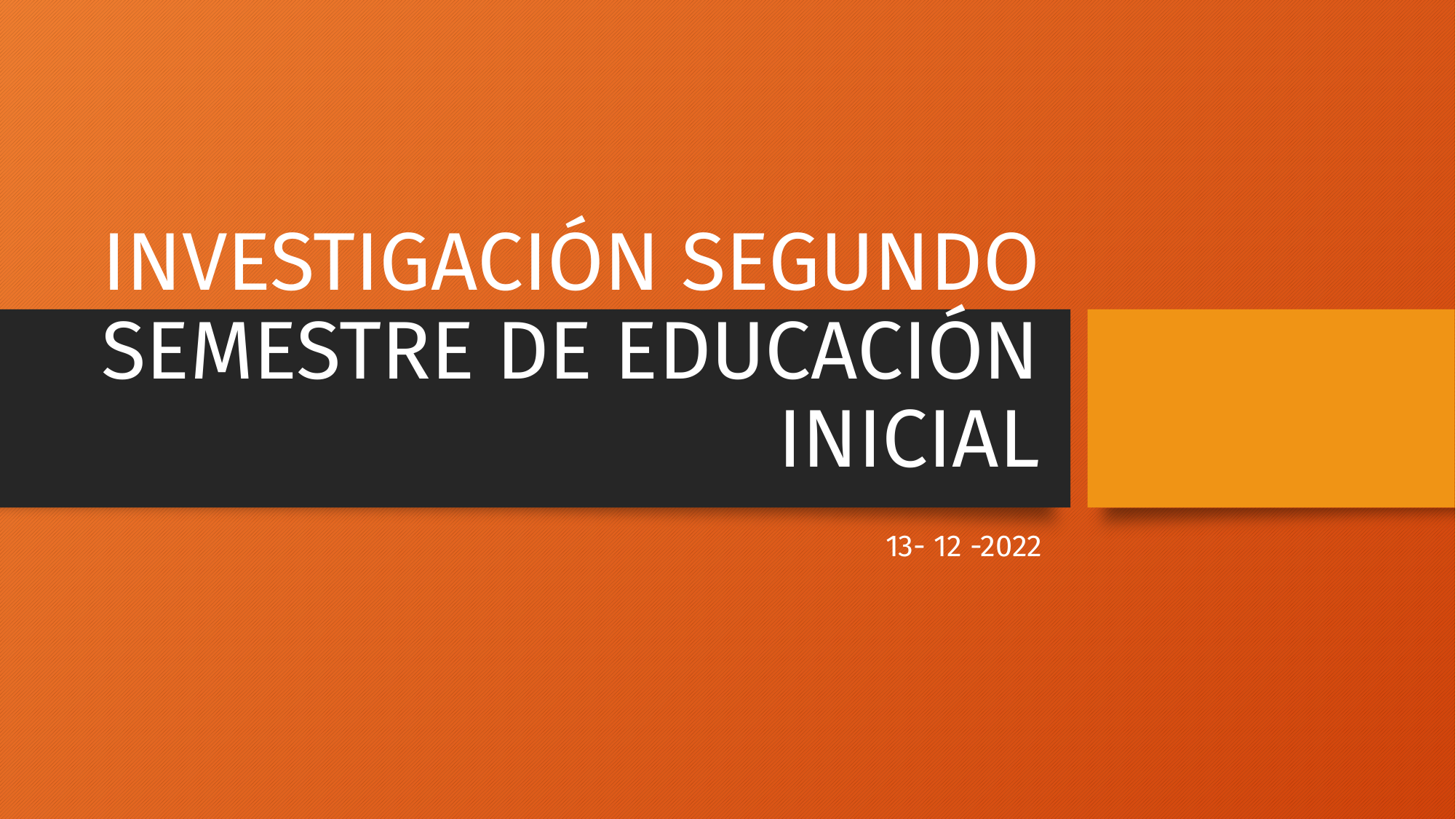

# INVESTIGACIÓN SEGUNDO SEMESTRE DE EDUCACIÓN INICIAL
13- 12 -2022